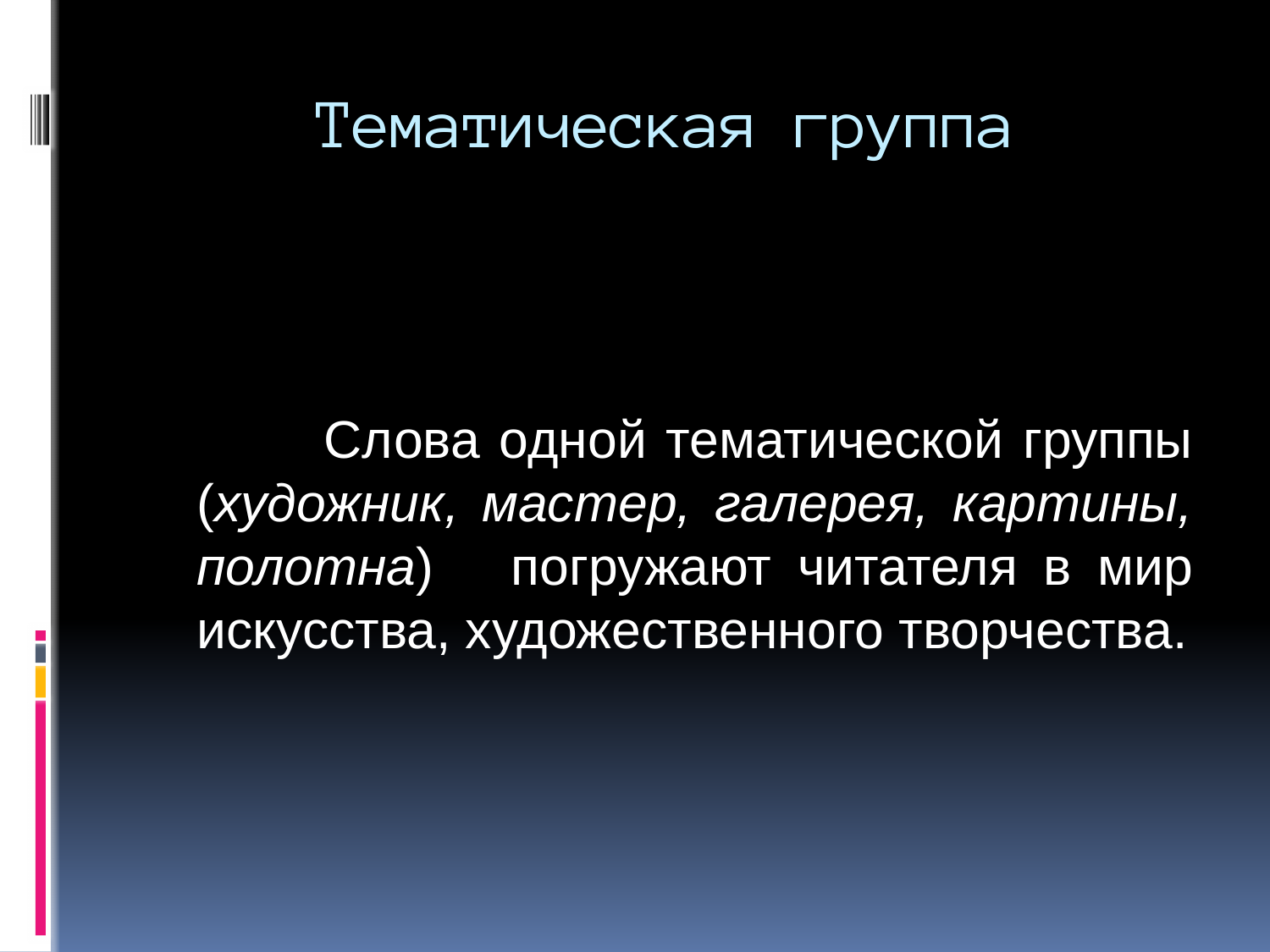

# Тематическая группа

         Слова одной тематической группы (художник, мастер, галерея, картины, полотна)   погружают читателя в мир искусства, художественного творчества.